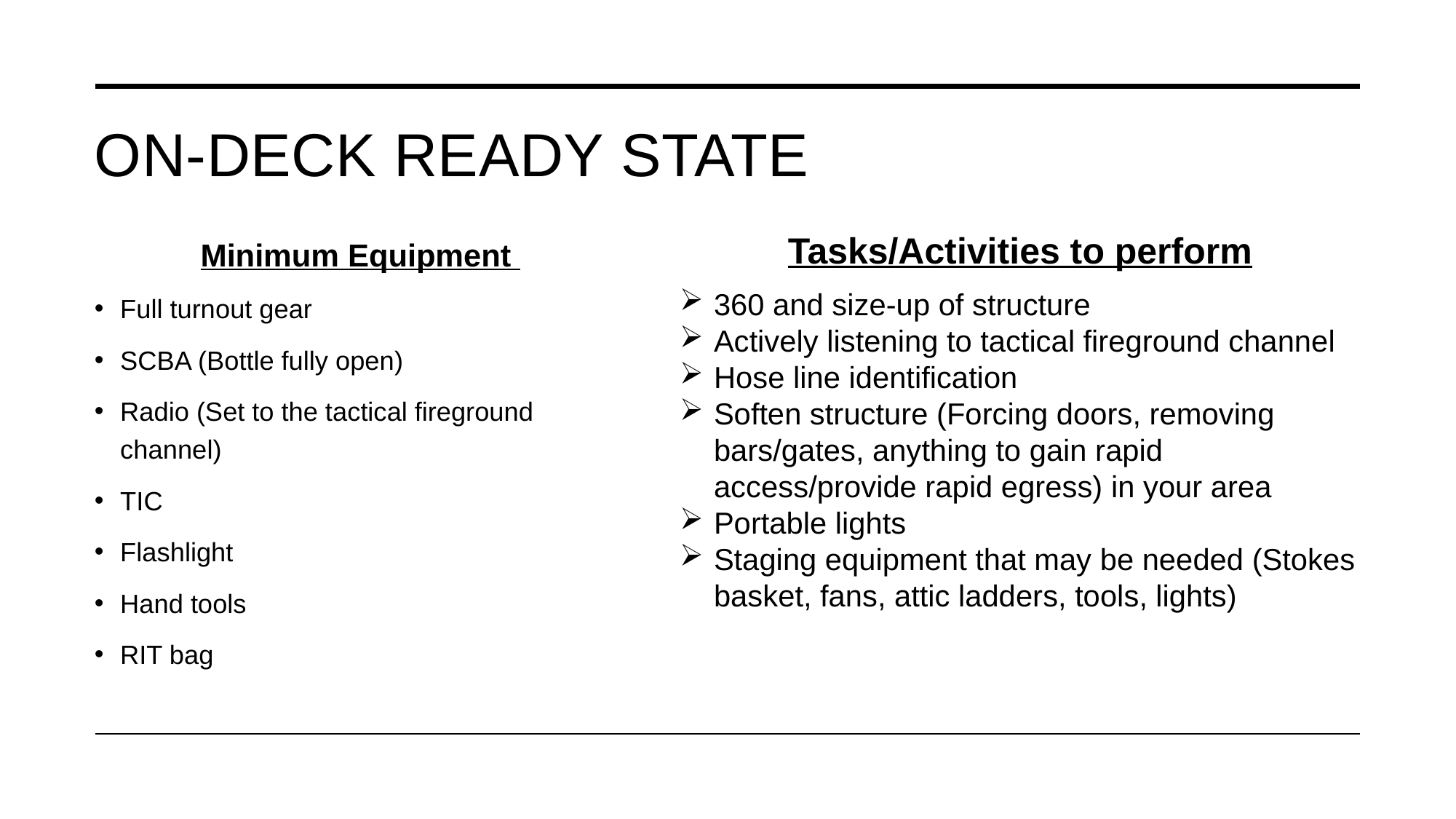

# On-Deck ready state
Minimum Equipment
Full turnout gear
SCBA (Bottle fully open)
Radio (Set to the tactical fireground channel)
TIC
Flashlight
Hand tools
RIT bag
Tasks/Activities to perform

360 and size-up of structure
Actively listening to tactical fireground channel
Hose line identification
Soften structure (Forcing doors, removing bars/gates, anything to gain rapid access/provide rapid egress) in your area
Portable lights
Staging equipment that may be needed (Stokes basket, fans, attic ladders, tools, lights)